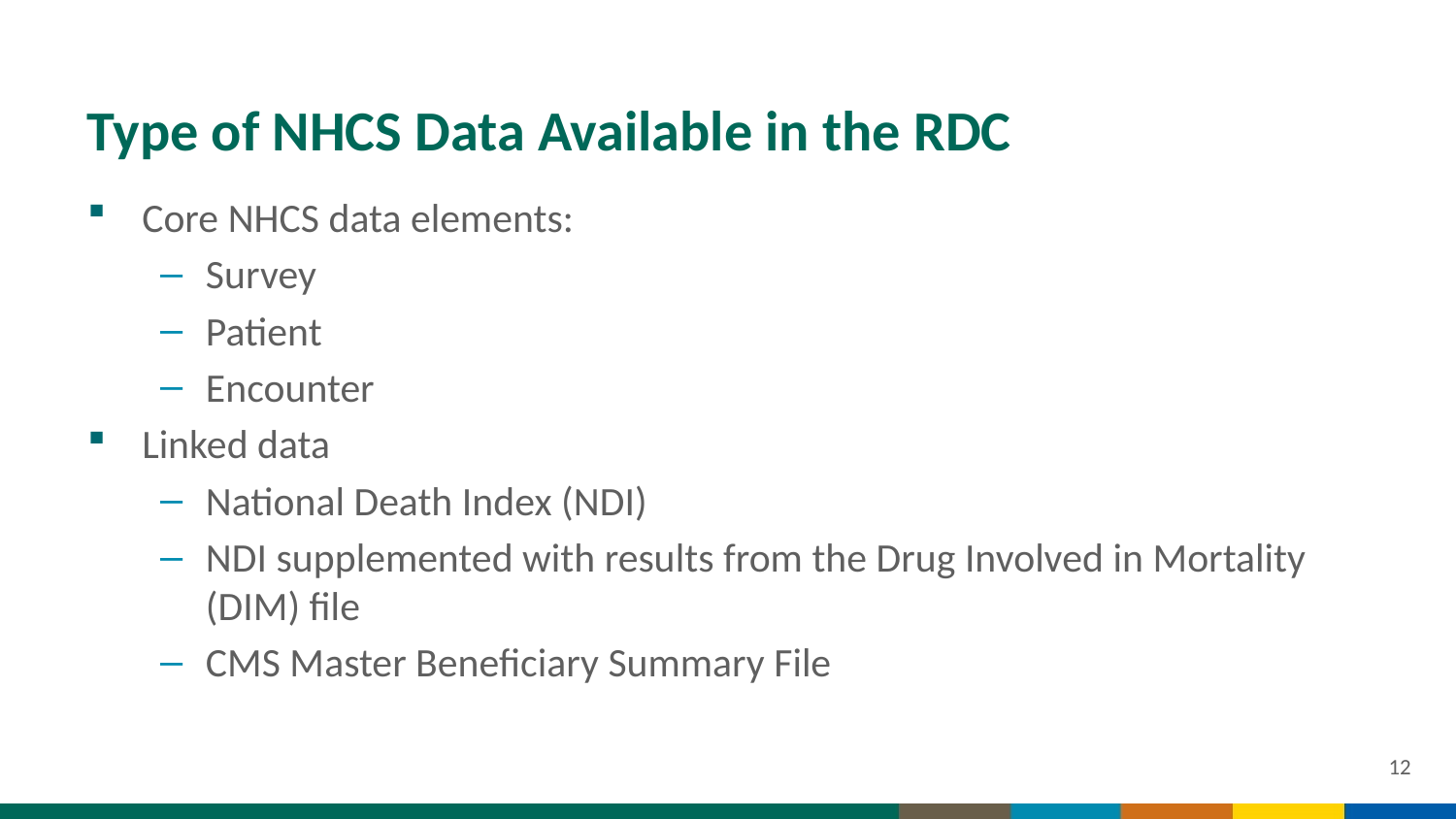

# Type of NHCS Data Available in the RDC
Core NHCS data elements:
Survey
Patient
Encounter
Linked data
National Death Index (NDI)
NDI supplemented with results from the Drug Involved in Mortality (DIM) file
CMS Master Beneficiary Summary File